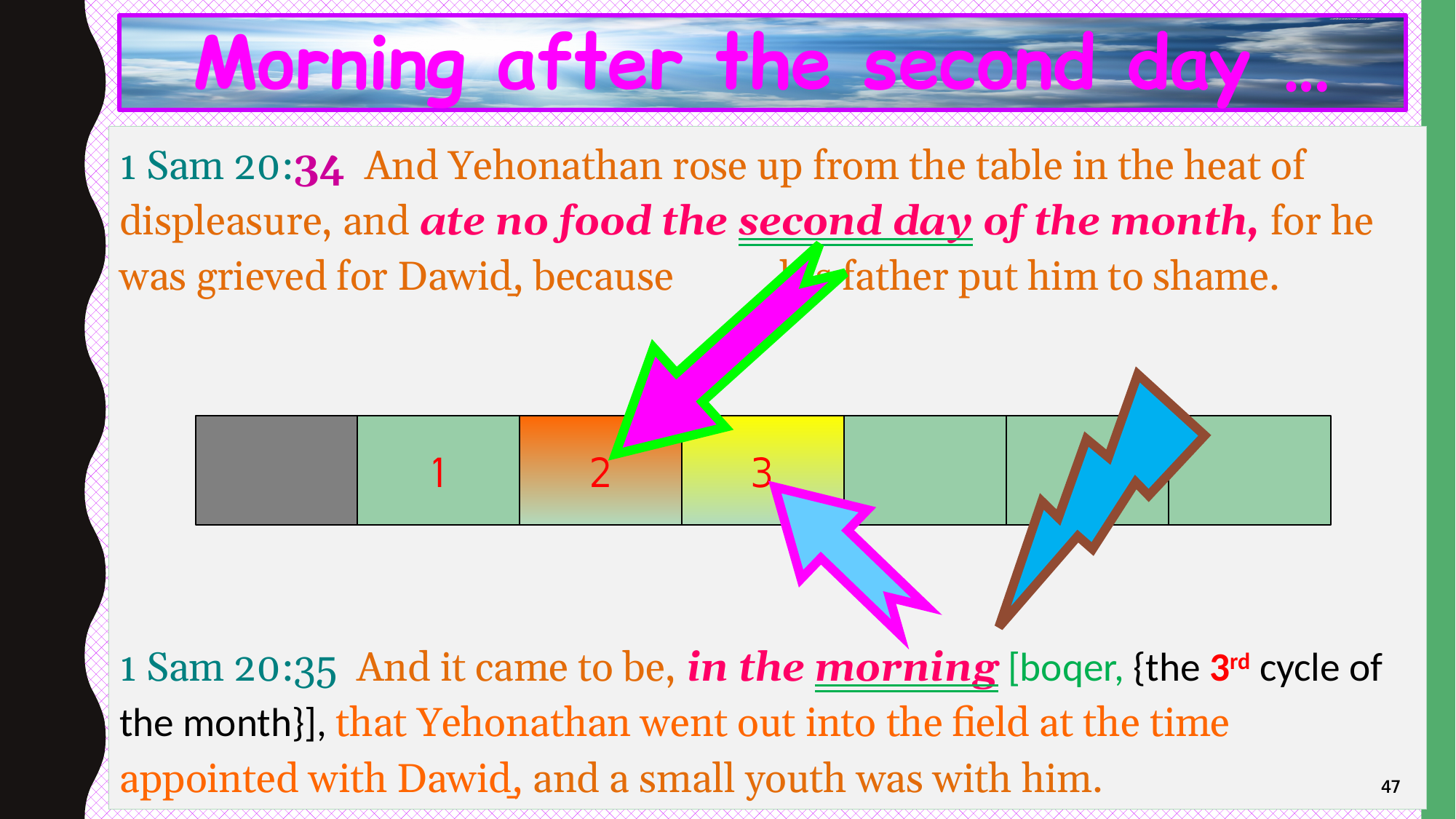

# Morning after the second day …
1 Sam 20:34  And Yehonathan rose up from the table in the heat of displeasure, and ate no food the second day of the month, for he was grieved for Dawiḏ, because           his father put him to shame.

1 Sam 20:35  And it came to be, in the morning [boqer, {the 3rd cycle of the month}], that Yehonathan went out into the field at the time appointed with Dawiḏ, and a small youth was with him.

1
2
3

47